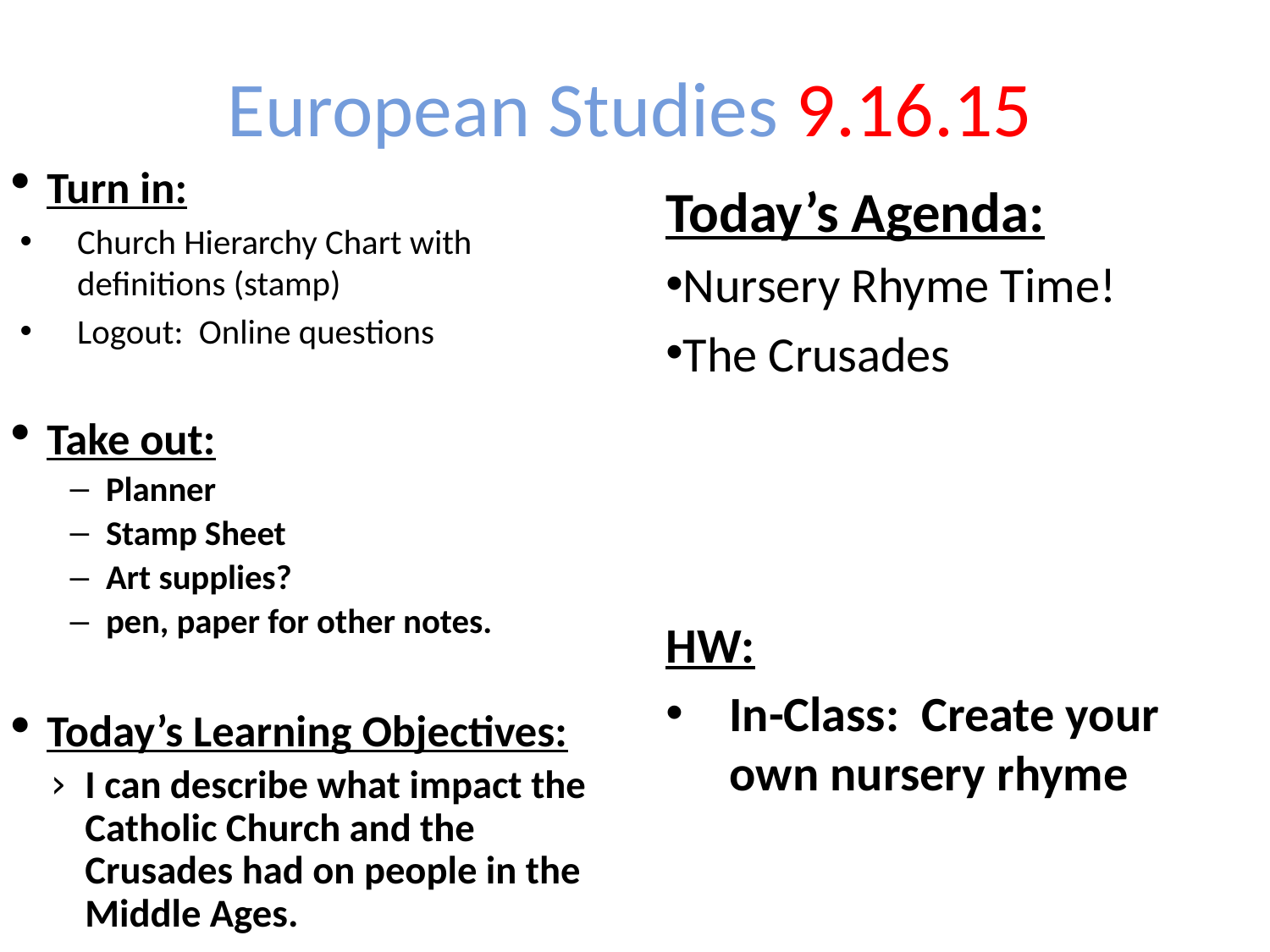

European Studies 9.16.15
Turn in:
Church Hierarchy Chart with definitions (stamp)
Logout:  Online questions

Take out:
Planner
Stamp Sheet
Art supplies?
pen, paper for other notes.

Today’s Learning Objectives:
I can describe what impact the Catholic Church and the Crusades had on people in the Middle Ages.

Today’s Agenda:
Nursery Rhyme Time!
The Crusades

HW:
In-Class:  Create your own nursery rhyme